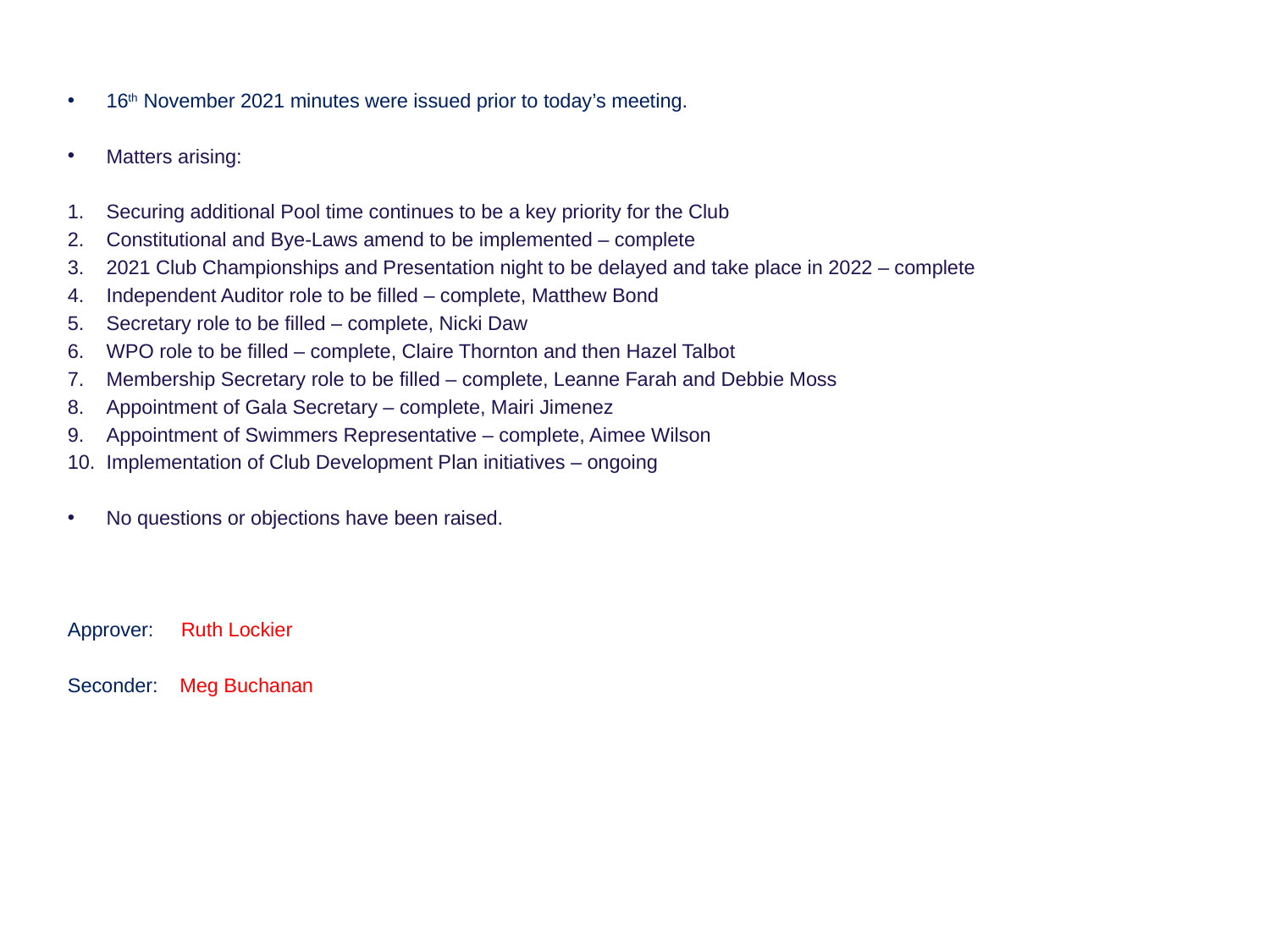

16th November 2021 minutes were issued prior to today’s meeting.

Matters arising:

Securing additional Pool time continues to be a key priority for the Club
Constitutional and Bye-Laws amend to be implemented – complete
2021 Club Championships and Presentation night to be delayed and take place in 2022 – complete
Independent Auditor role to be filled – complete, Matthew Bond
Secretary role to be filled – complete, Nicki Daw
WPO role to be filled – complete, Claire Thornton and then Hazel Talbot
Membership Secretary role to be filled – complete, Leanne Farah and Debbie Moss
Appointment of Gala Secretary – complete, Mairi Jimenez
Appointment of Swimmers Representative – complete, Aimee Wilson
Implementation of Club Development Plan initiatives – ongoing

No questions or objections have been raised.

Approver:     Ruth Lockier

Seconder:    Meg Buchanan